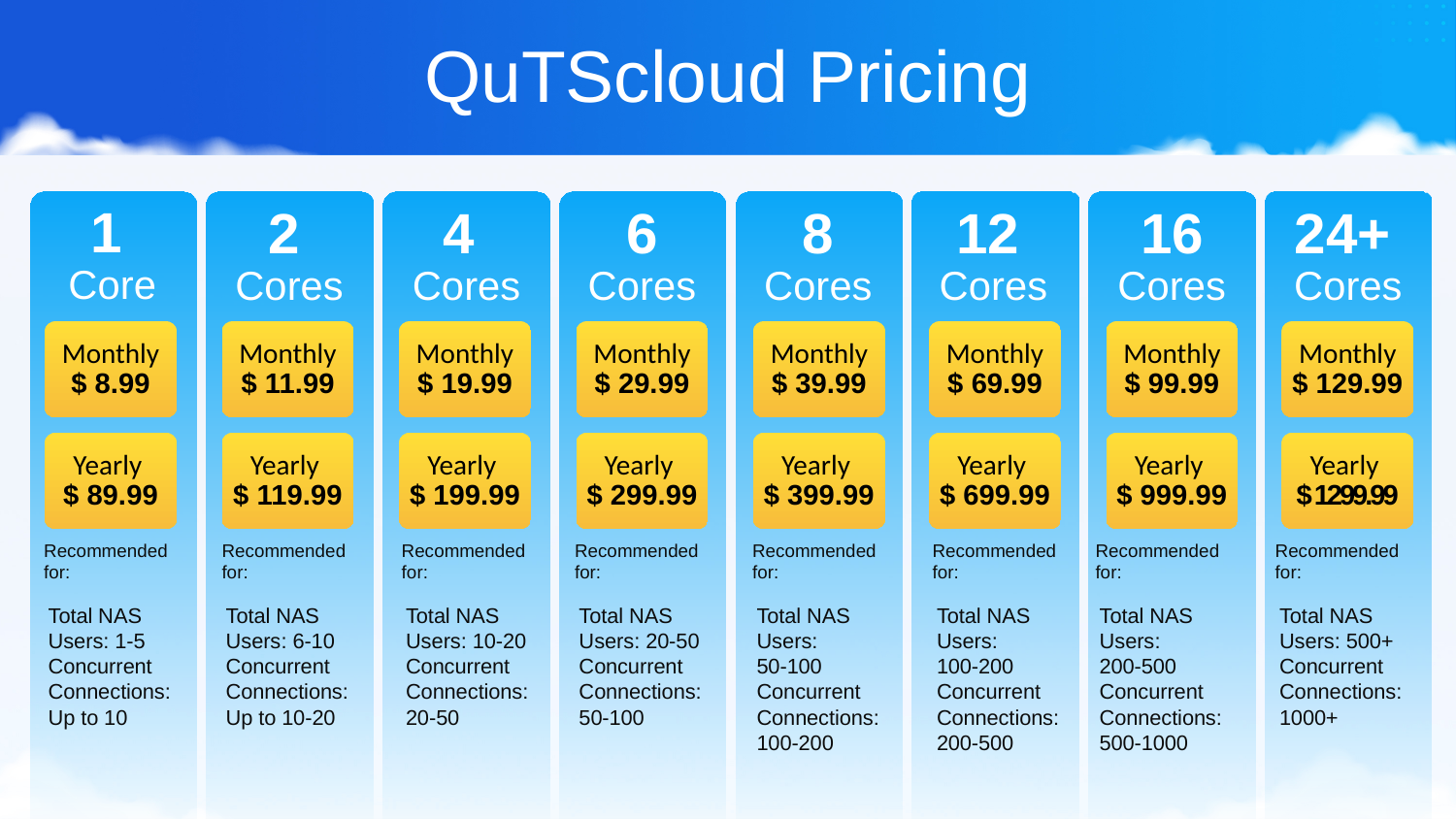

# QuTScloud Pricing
1
Core
2
Cores
4
Cores
6
Cores
8
Cores
12
Cores
16
Cores
24+
Cores

Monthly $ 8.99
Monthly $ 11.99
Monthly $ 19.99
Monthly $ 29.99
Monthly $ 39.99
Monthly $ 69.99
Monthly $ 99.99
Monthly $ 129.99
Yearly
$ 89.99
Yearly
$ 119.99
Yearly
$ 199.99
Yearly
$ 299.99
Yearly
$ 399.99
Yearly
$ 699.99
Yearly
$ 999.99
Yearly
$ 1299.99
Recommended for:
Total NAS Users: 1-5
Concurrent Connections: Up to 10
Recommended for:
Total NAS Users: 6-10
Concurrent Connections: Up to 10-20
Recommended for:
Total NAS Users: 10-20
Concurrent Connections: 20-50
Recommended for:
Total NAS Users: 20-50
Concurrent Connections: 50-100
Recommended for:
Total NAS Users:
50-100
Concurrent Connections: 100-200
Recommended for:
Total NAS Users:
100-200
Concurrent Connections:
200-500
Recommended for:
Total NAS Users:
200-500
Concurrent Connections:
500-1000
Recommended for:
Total NAS Users: 500+
Concurrent Connections:
1000+